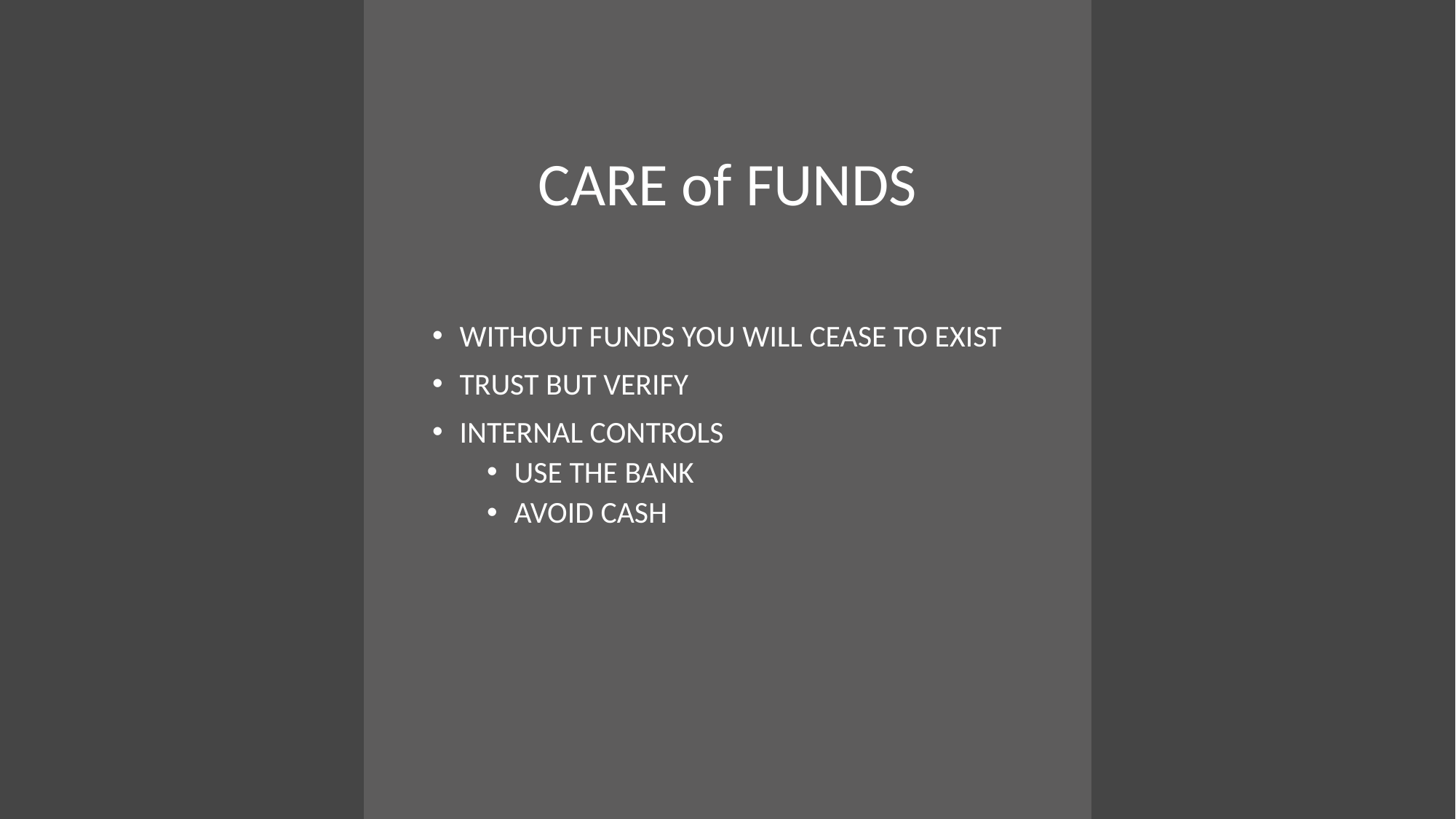

# CARE of FUNDS
WITHOUT FUNDS YOU WILL CEASE TO EXIST
TRUST BUT VERIFY
INTERNAL CONTROLS
USE THE BANK
AVOID CASH